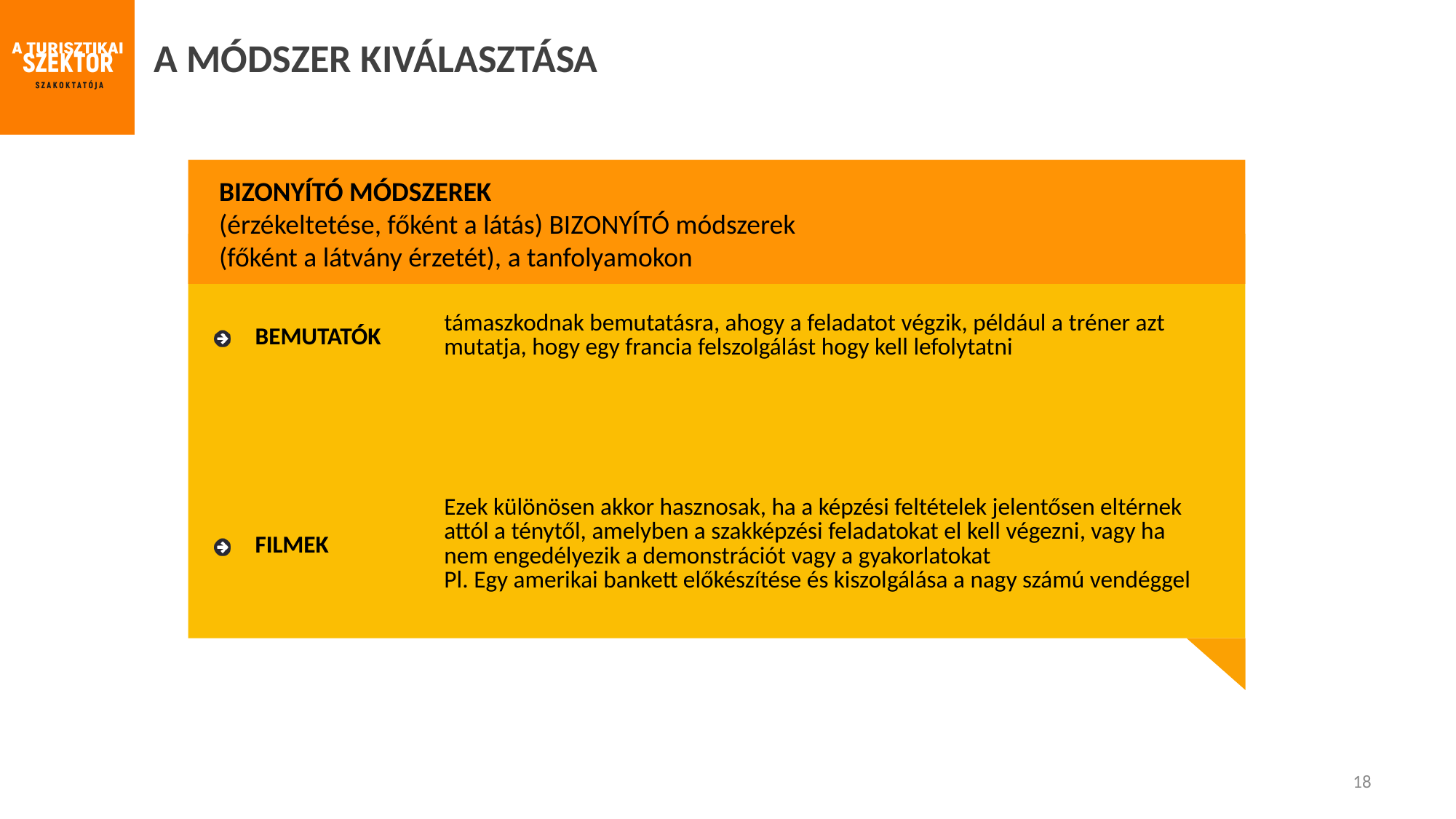

A MÓDSZER KIVÁLASZTÁSA

BIZONYÍTÓ MÓDSZEREK
(érzékeltetése, főként a látás) BIZONYÍTÓ módszerek
(főként a látvány érzetét), a tanfolyamokon

| BEMUTATÓK | támaszkodnak bemutatásra, ahogy a feladatot végzik, például a tréner azt mutatja, hogy egy francia felszolgálást hogy kell lefolytatni |
| --- | --- |
| FILMEK | Ezek különösen akkor hasznosak, ha a képzési feltételek jelentősen eltérnek attól a ténytől, amelyben a szakképzési feladatokat el kell végezni, vagy ha nem engedélyezik a demonstrációt vagy a gyakorlatokat Pl. Egy amerikai bankett előkészítése és kiszolgálása a nagy számú vendéggel |

18